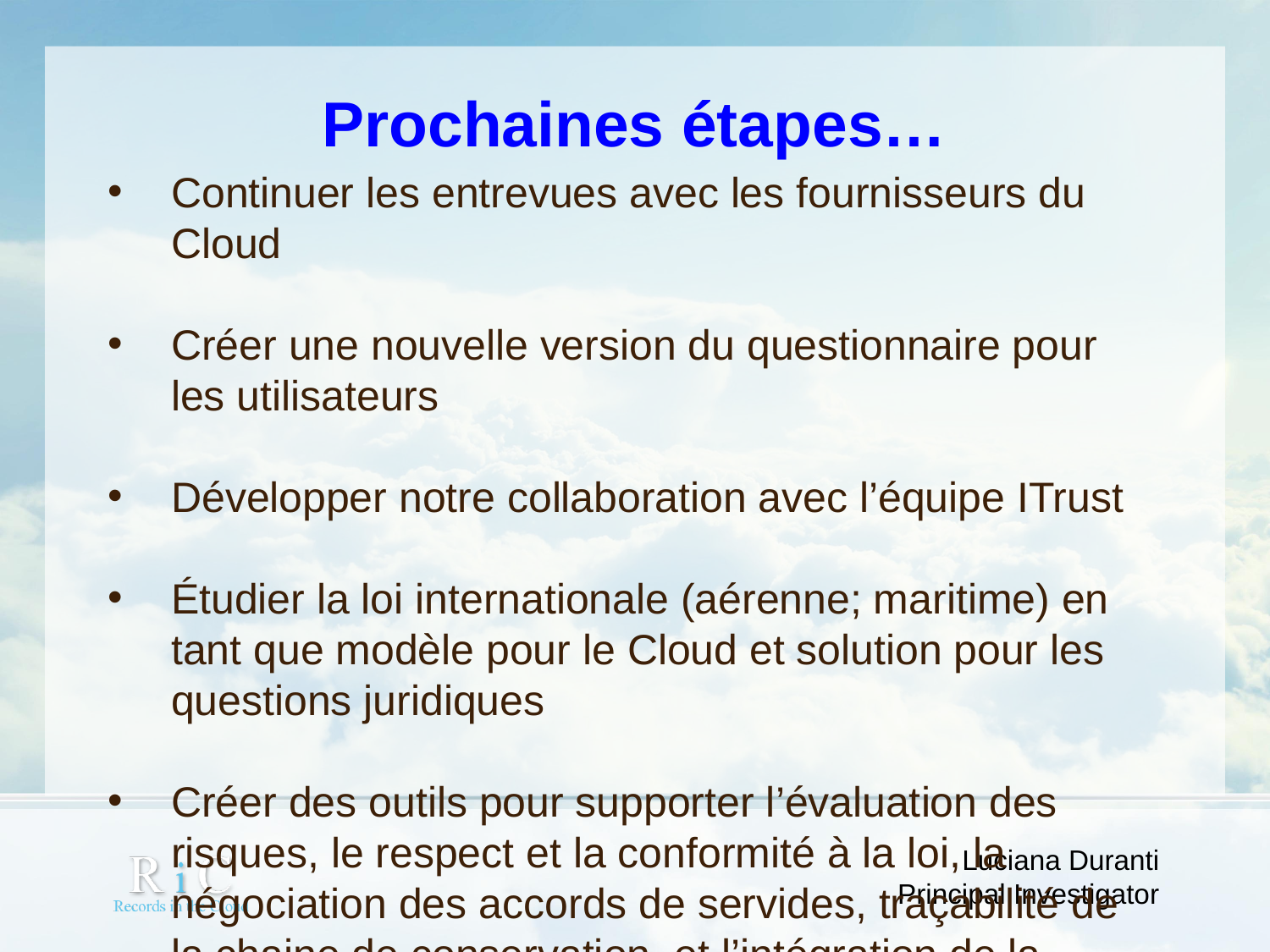

# Prochaines étapes…
Continuer les entrevues avec les fournisseurs du Cloud

Créer une nouvelle version du questionnaire pour les utilisateurs

Développer notre collaboration avec l’équipe ITrust

Étudier la loi internationale (aérenne; maritime) en tant que modèle pour le Cloud et solution pour les questions juridiques

Créer des outils pour supporter l’évaluation des risques, le respect et la conformité à la loi, la négociation des accords de servides, traçabilité de la chaine de conservation, et l’intégration de la gouvernance de l’information